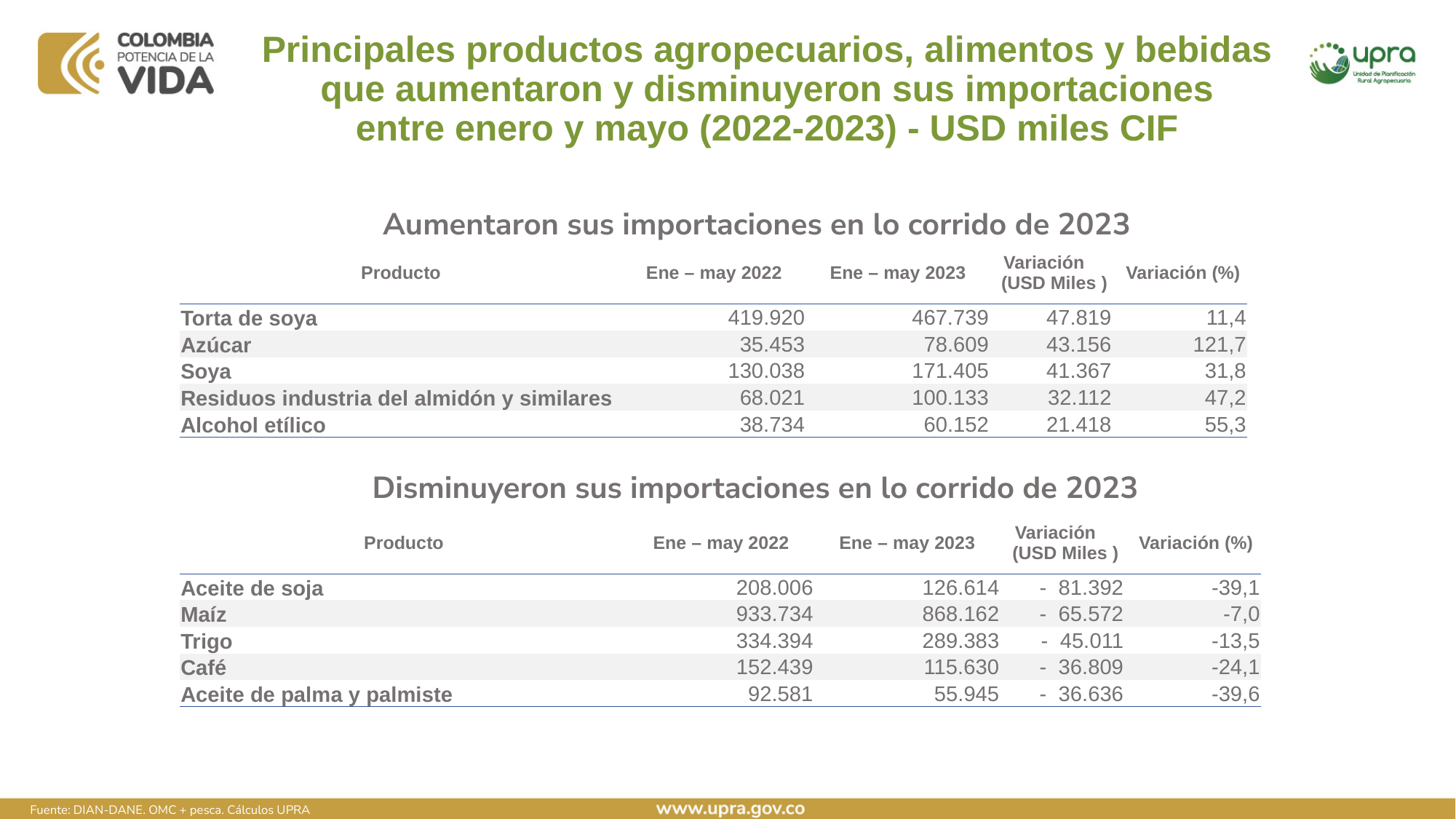

# Principales productos agropecuarios, alimentos y bebidas que aumentaron y disminuyeron sus importaciones entre enero y mayo (2022-2023) - USD miles CIF
Aumentaron sus importaciones en lo corrido de 2023
| Producto | Ene – may 2022 | Ene – may 2023 | Variación (USD Miles ) | Variación (%) |
| --- | --- | --- | --- | --- |
| Torta de soya | 419.920 | 467.739 | 47.819 | 11,4 |
| Azúcar | 35.453 | 78.609 | 43.156 | 121,7 |
| Soya | 130.038 | 171.405 | 41.367 | 31,8 |
| Residuos industria del almidón y similares | 68.021 | 100.133 | 32.112 | 47,2 |
| Alcohol etílico | 38.734 | 60.152 | 21.418 | 55,3 |
Disminuyeron sus importaciones en lo corrido de 2023
| Producto | Ene – may 2022 | Ene – may 2023 | Variación (USD Miles ) | Variación (%) |
| --- | --- | --- | --- | --- |
| Aceite de soja | 208.006 | 126.614 | - 81.392 | -39,1 |
| Maíz | 933.734 | 868.162 | - 65.572 | -7,0 |
| Trigo | 334.394 | 289.383 | - 45.011 | -13,5 |
| Café | 152.439 | 115.630 | - 36.809 | -24,1 |
| Aceite de palma y palmiste | 92.581 | 55.945 | - 36.636 | -39,6 |
Fuente: DIAN-DANE. OMC + pesca. Cálculos UPRA